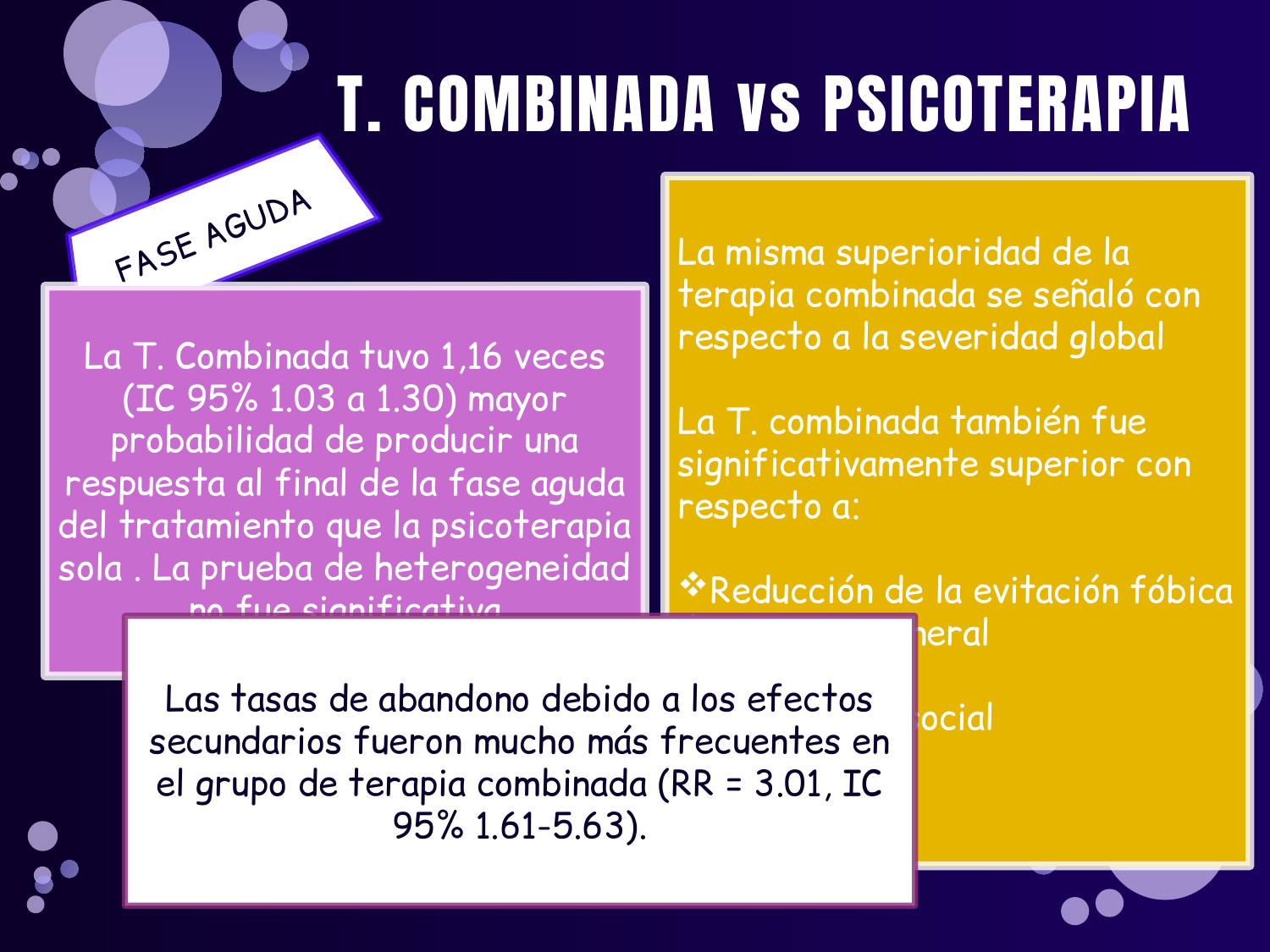

# T. COMBINADA vs PSICOTERAPIA
La misma superioridad de la terapia combinada se señaló con respecto a la severidad global

La T. combinada también fue  significativamente superior con respecto a:

Reducción de la evitación fóbica
Ansiedad general
Depresión
 Disfunción social

FASE AGUDA
La T. Combinada tuvo 1,16 veces (IC 95% 1.03 a 1.30) mayor probabilidad de producir una respuesta al final de la fase aguda del tratamiento que la psicoterapia sola . La prueba de heterogeneidad no fue significativa
Las tasas de abandono debido a los efectos secundarios fueron mucho más frecuentes en el grupo de terapia combinada (RR = 3.01, IC 95% 1.61-5.63).